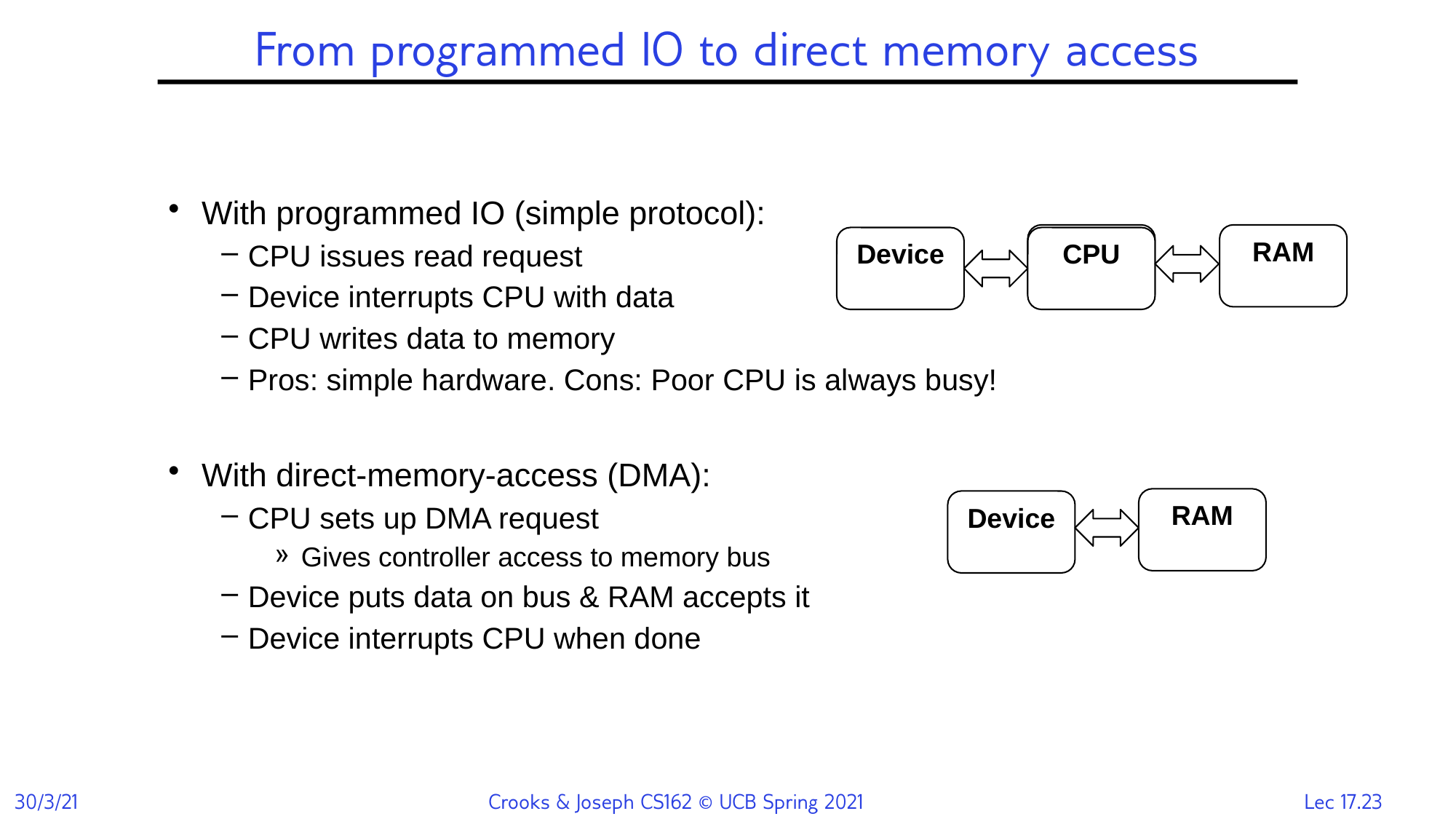

# From programmed IO to direct memory access
With programmed IO (simple protocol):
CPU issues read request
Device interrupts CPU with data
CPU writes data to memory
Pros: simple hardware. Cons: Poor CPU is always busy!

With direct-memory-access (DMA):
CPU sets up DMA request
Gives controller access to memory bus
Device puts data on bus & RAM accepts it
Device interrupts CPU when done
CPU
RAM
Device
CPU

RAM
Device